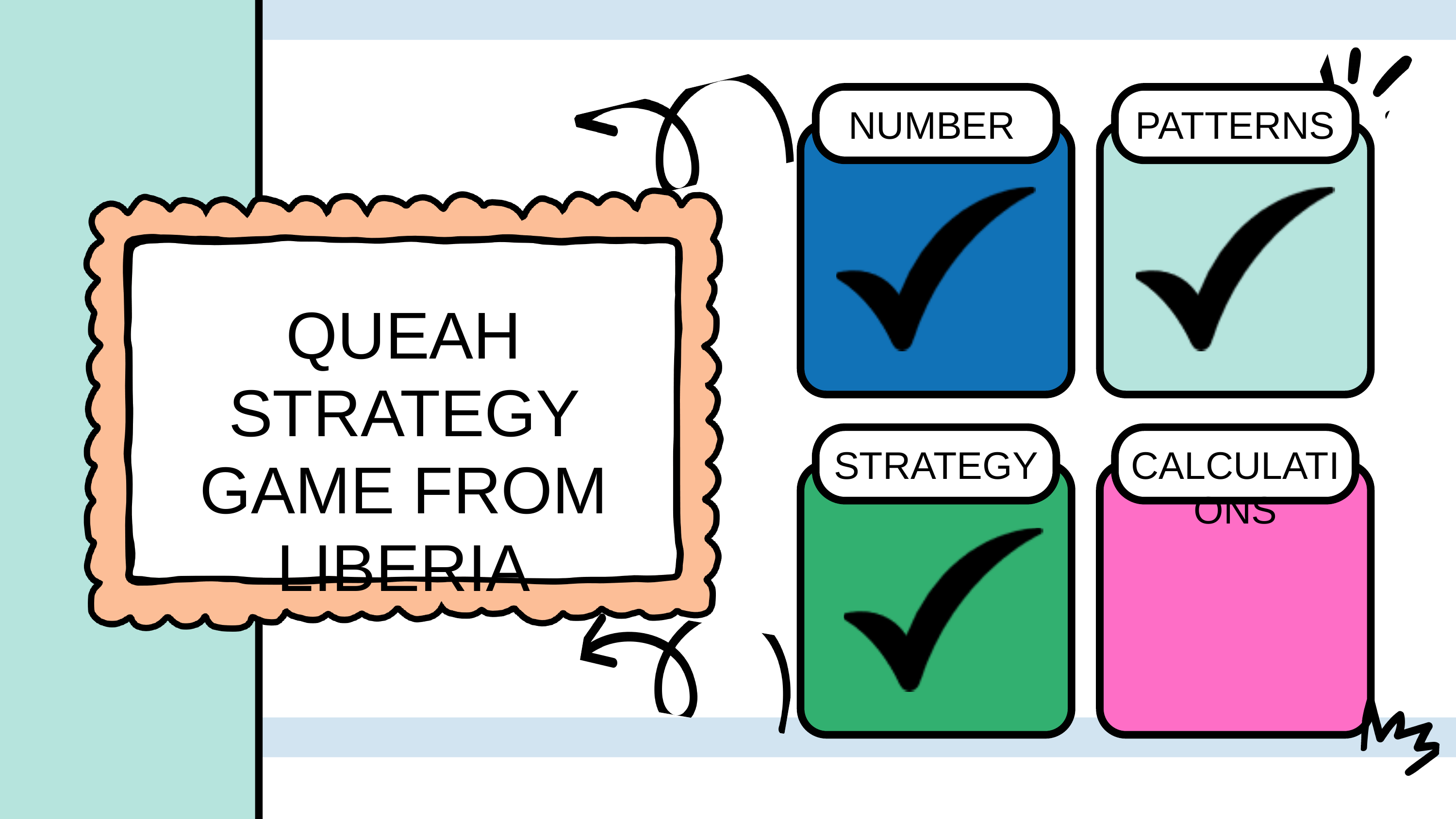

NUMBER
PATTERNS

QUEAH STRATEGY GAME FROM LIBERIA

STRATEGY
CALCULATIONS